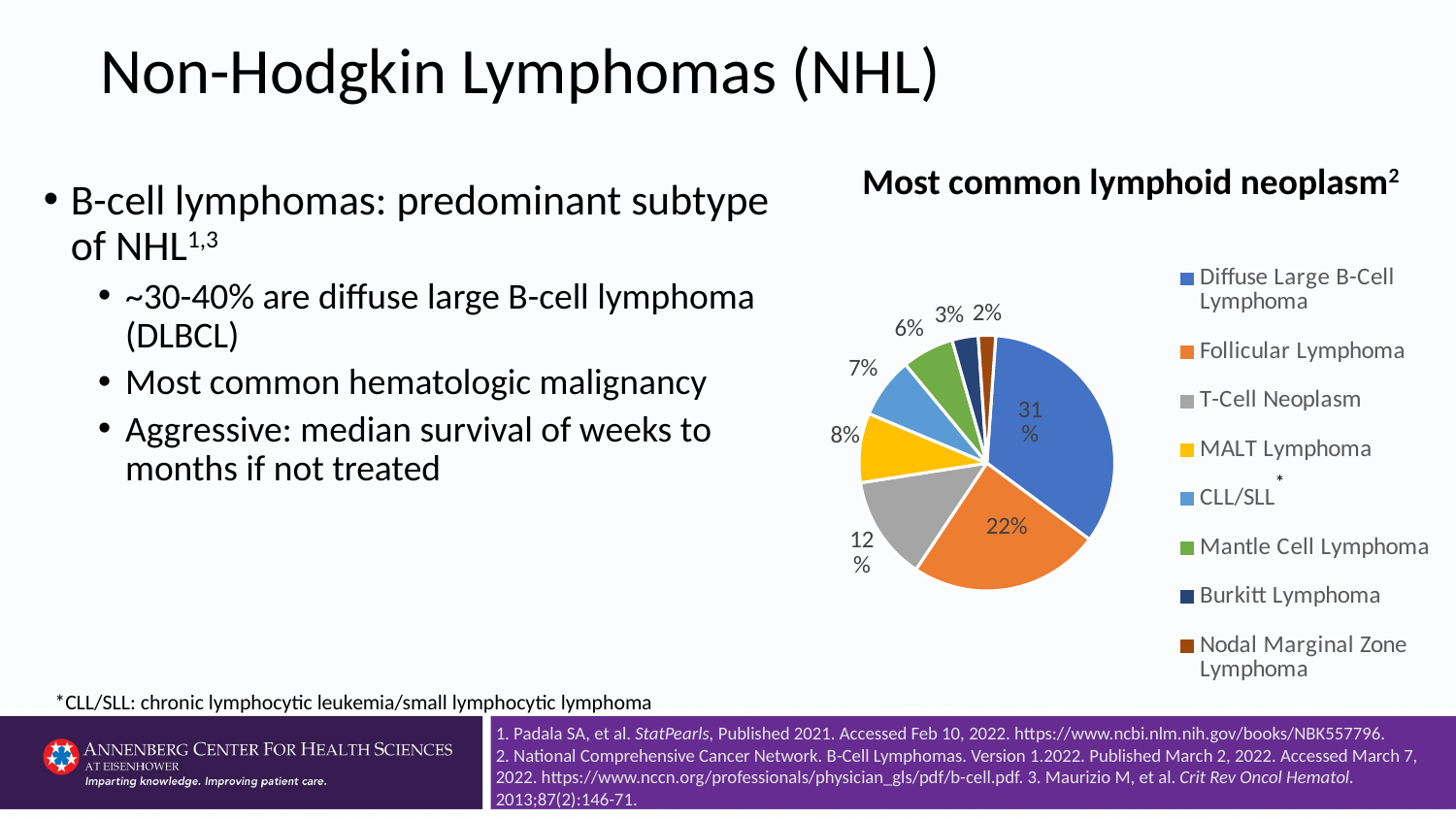

# Non-Hodgkin Lymphomas (NHL)
Most common lymphoid neoplasm2
B-cell lymphomas: predominant subtype of NHL1,3
~30-40% are diffuse large B-cell lymphoma (DLBCL)
Most common hematologic malignancy
Aggressive: median survival of weeks to months if not treated

### Chart

| Category | Sales |
|---|---|
| Diffuse Large B-Cell Lymphoma | 0.31 |
| Follicular Lymphoma  | 0.22 |
| T-Cell Neoplasm | 0.12 |
| MALT Lymphoma | 0.08 |
| CLL/SLL | 0.07 |
| Mantle Cell Lymphoma | 0.06 |
| Burkitt Lymphoma | 0.03 |
| Nodal Marginal Zone Lymphoma | 0.02 |
*
*CLL/SLL: chronic lymphocytic leukemia/small lymphocytic lymphoma
1. Padala SA, et al. StatPearls, Published 2021. Accessed Feb 10, 2022. https://www.ncbi.nlm.nih.gov/books/NBK557796.
2. National Comprehensive Cancer Network. B-Cell Lymphomas. Version 1.2022. Published March 2, 2022. Accessed March 7, 2022. https://www.nccn.org/professionals/physician_gls/pdf/b-cell.pdf. 3. Maurizio M, et al. Crit Rev Oncol Hematol. 2013;87(2):146-71.